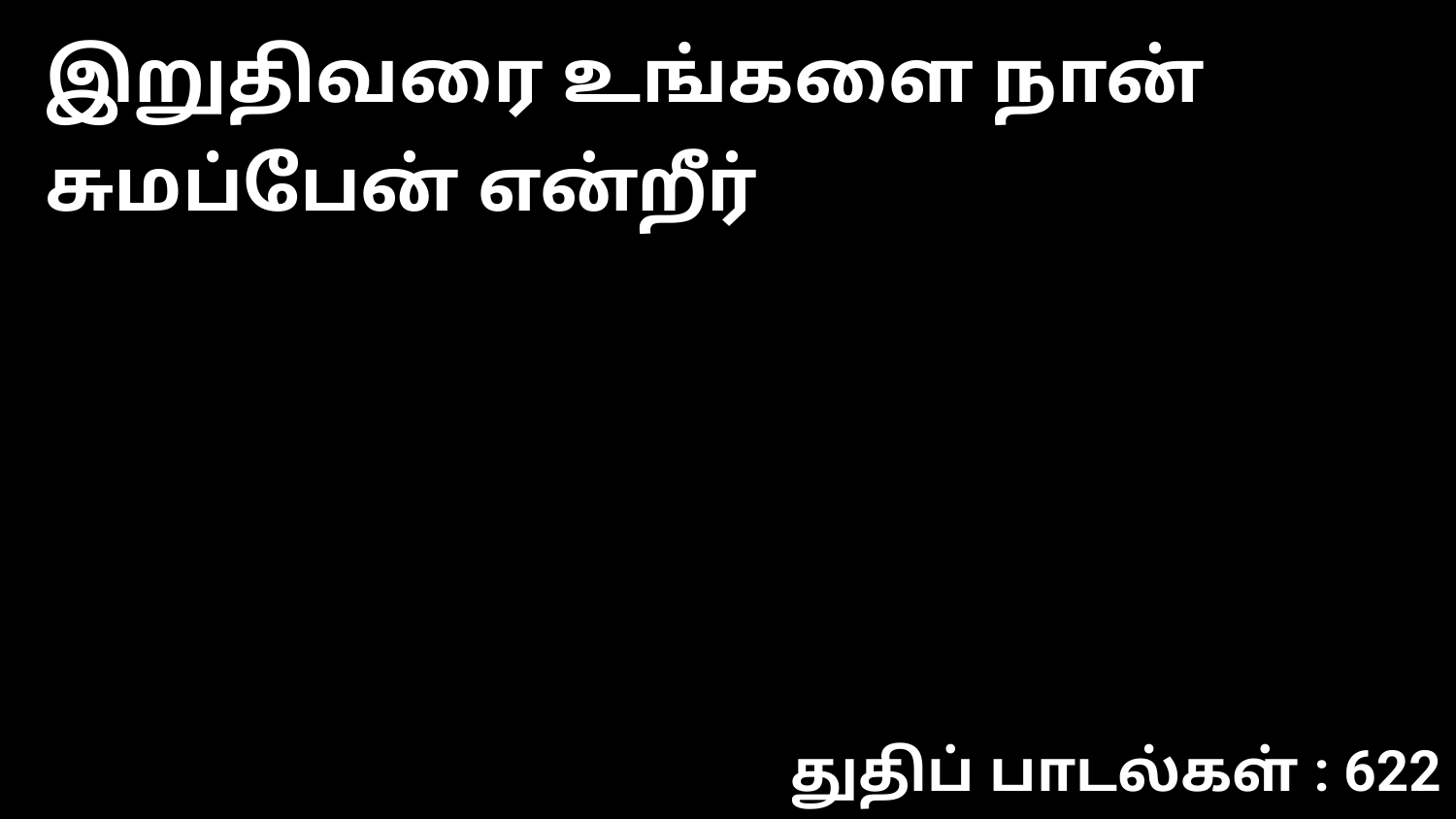

இறுதிவரை உங்களை நான் சுமப்பேன் என்றீர்
துதிப் பாடல்கள் : 622